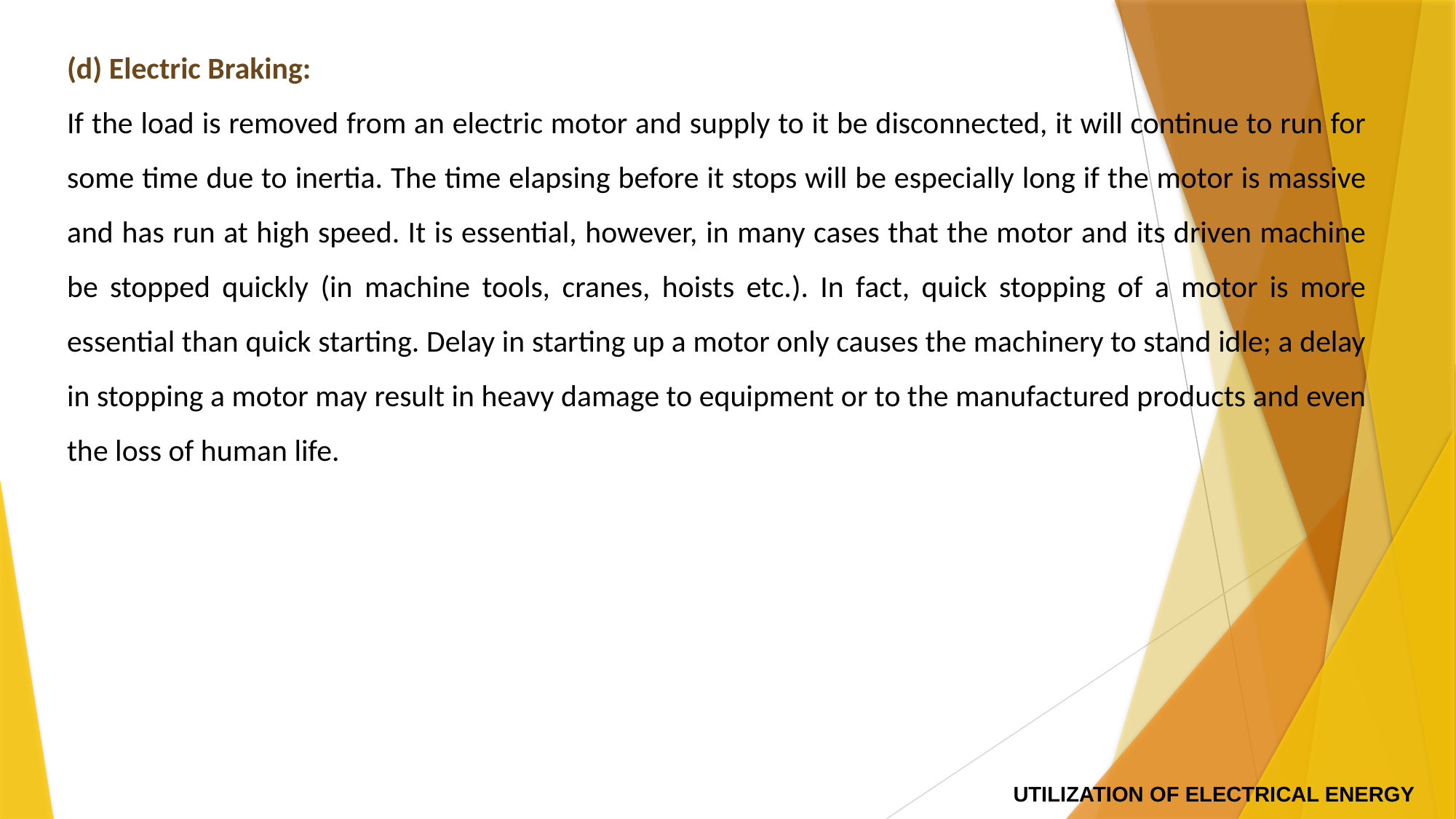

(d) Electric Braking:
If the load is removed from an electric motor and supply to it be disconnected, it will continue to run for some time due to inertia. The time elapsing before it stops will be especially long if the motor is massive and has run at high speed. It is essential, however, in many cases that the motor and its driven machine be stopped quickly (in machine tools, cranes, hoists etc.). In fact, quick stopping of a motor is more essential than quick starting. Delay in starting up a motor only causes the machinery to stand idle; a delay in stopping a motor may result in heavy damage to equipment or to the manufactured products and even the loss of human life.
UTILIZATION OF ELECTRICAL ENERGY